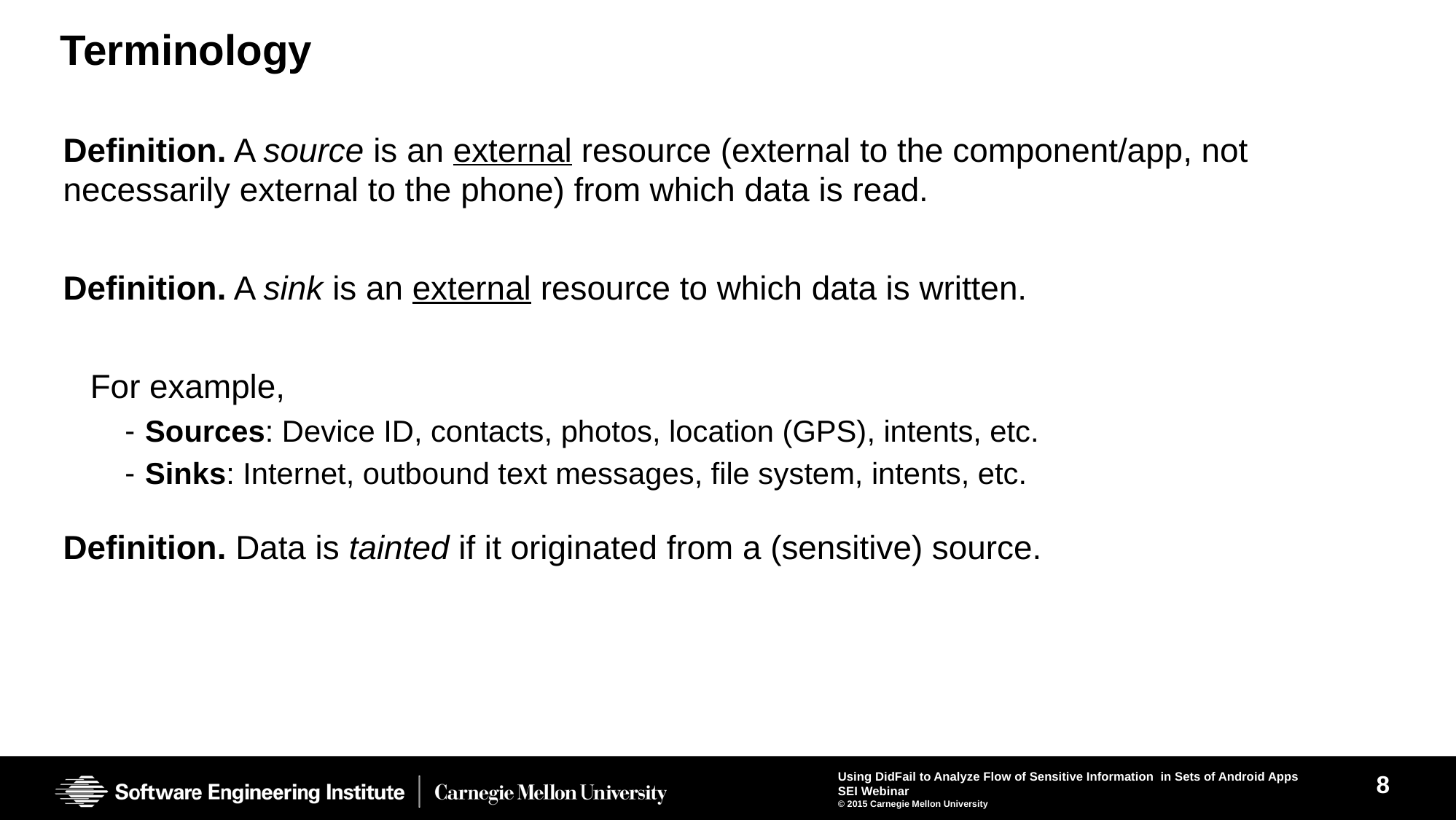

# Terminology
Definition. A source is an external resource (external to the component/app, not necessarily external to the phone) from which data is read.

Definition. A sink is an external resource to which data is written.

For example,
Sources: Device ID, contacts, photos, location (GPS), intents, etc.
Sinks: Internet, outbound text messages, file system, intents, etc.
Definition. Data is tainted if it originated from a (sensitive) source.